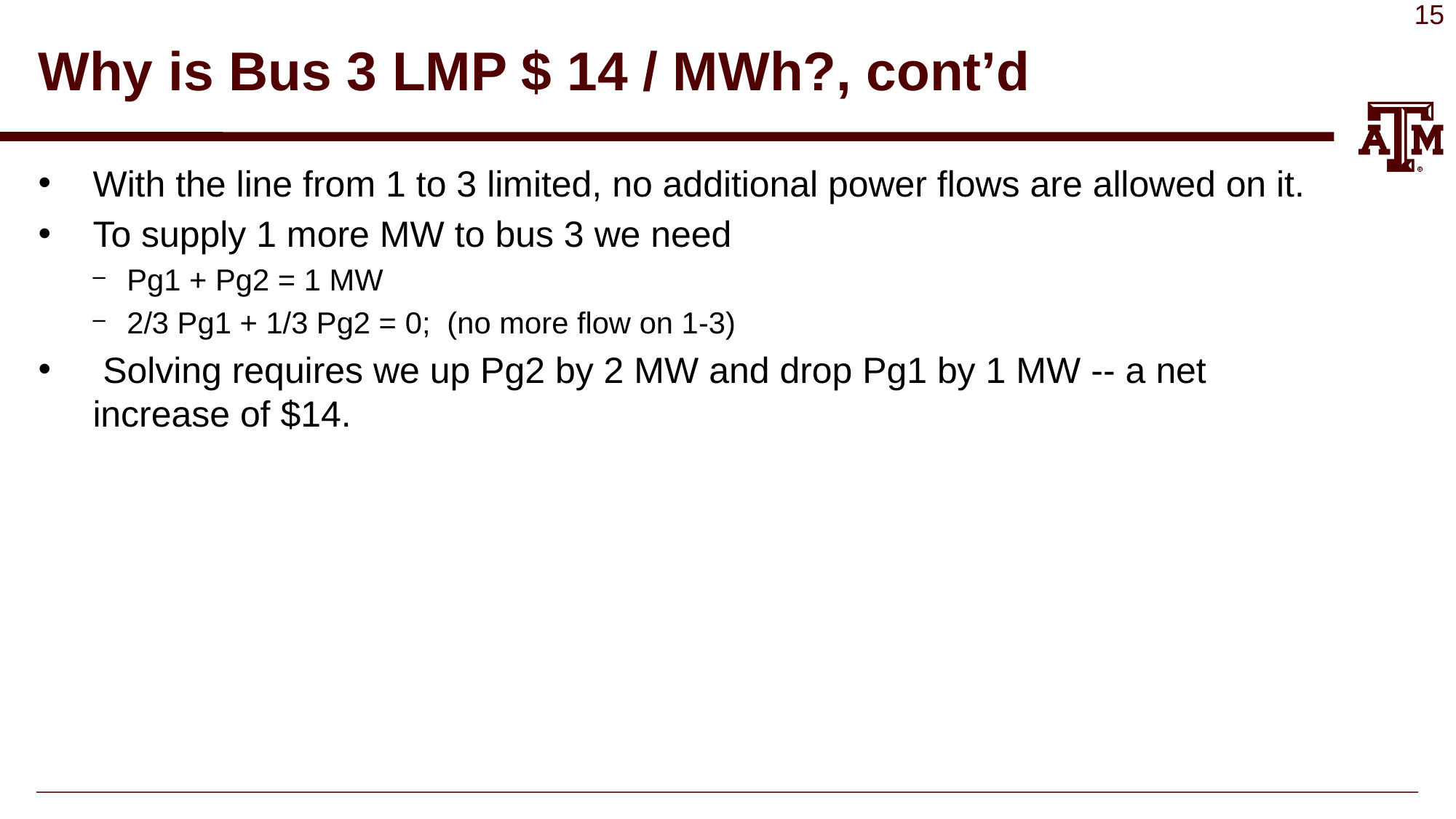

# Why is Bus 3 LMP $ 14 / MWh?, cont’d
With the line from 1 to 3 limited, no additional power flows are allowed on it.
To supply 1 more MW to bus 3 we need
Pg1 + Pg2 = 1 MW
2/3 Pg1 + 1/3 Pg2 = 0;  (no more flow on 1-3)
 Solving requires we up Pg2 by 2 MW and drop Pg1 by 1 MW -- a net increase of $14.